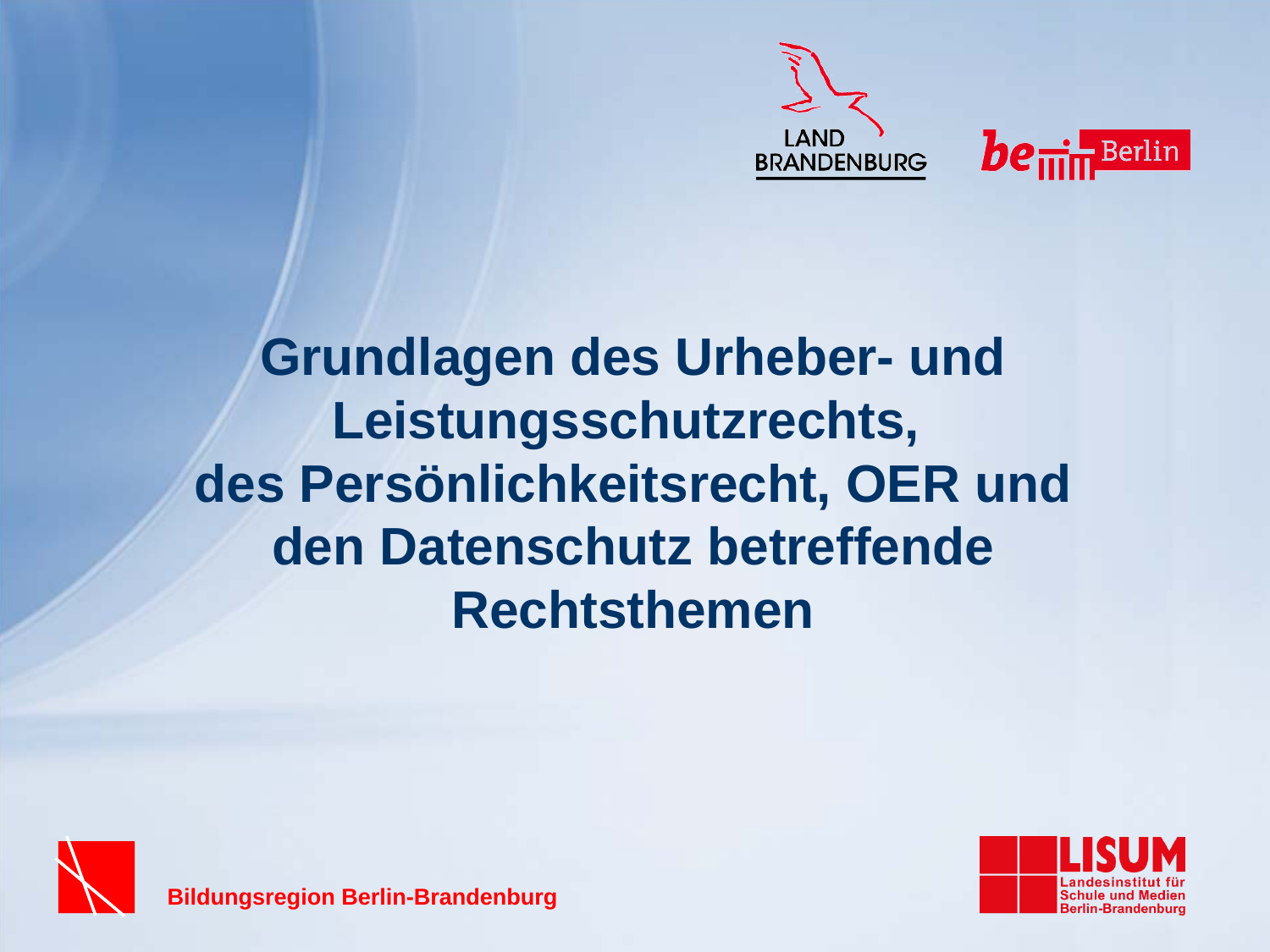

# Grundlagen des Urheber- und Leistungsschutzrechts, des Persönlichkeitsrecht, OER und den Datenschutz betreffende Rechtsthemen